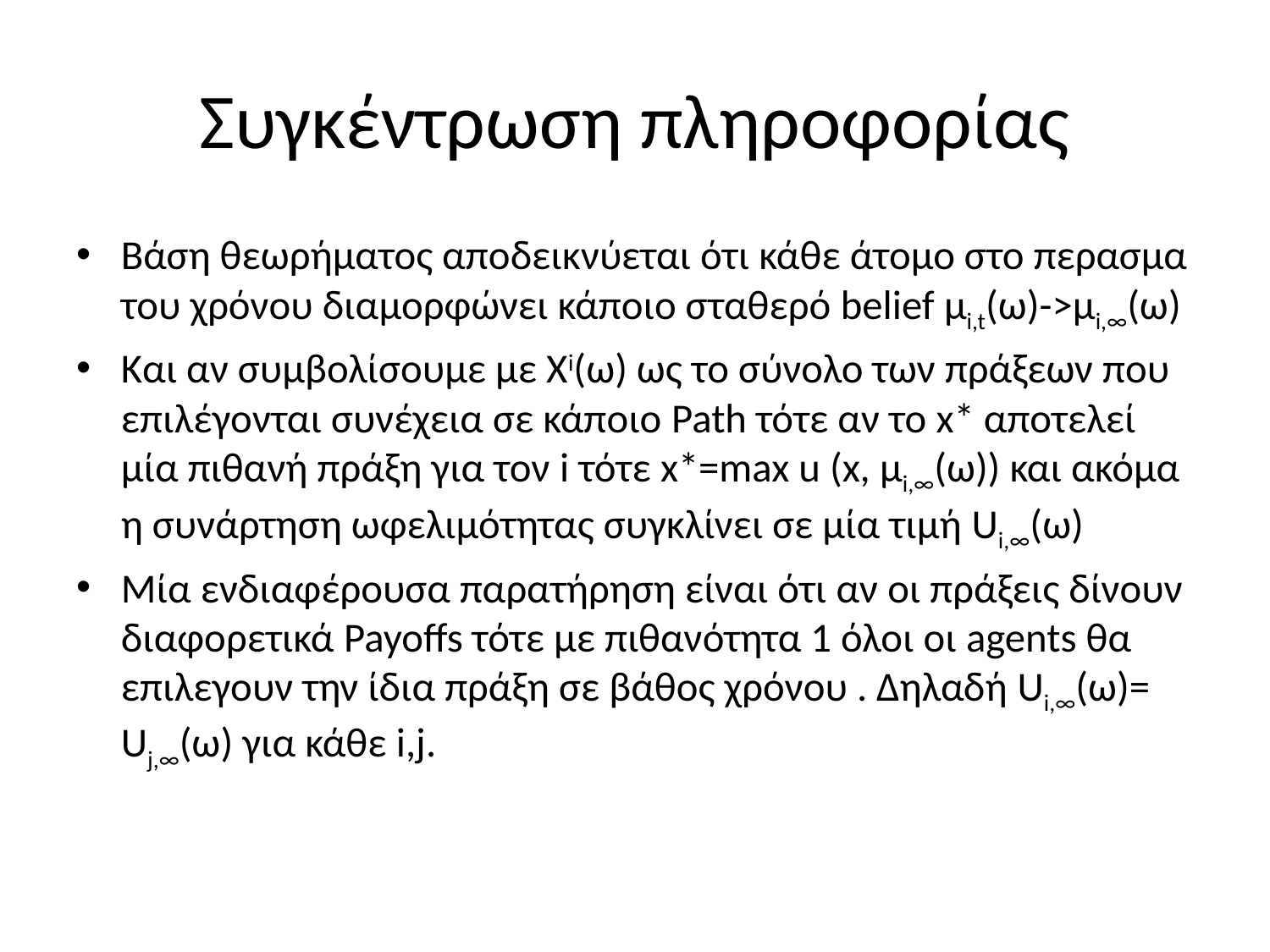

# Συγκέντρωση πληροφορίας
Βάση θεωρήματος αποδεικνύεται ότι κάθε άτομο στο περασμα του χρόνου διαμορφώνει κάποιο σταθερό belief μi,t(ω)->μi,∞(ω)
Και αν συμβολίσουμε με Χi(ω) ως το σύνολο των πράξεων που επιλέγονται συνέχεια σε κάποιο Path τότε αν το x* αποτελεί μία πιθανή πράξη για τον i τότε x*=max u (x, μi,∞(ω)) και ακόμα η συνάρτηση ωφελιμότητας συγκλίνει σε μία τιμή Ui,∞(ω)
Μία ενδιαφέρουσα παρατήρηση είναι ότι αν οι πράξεις δίνουν διαφορετικά Payoffs τότε με πιθανότητα 1 όλοι οι agents θα επιλεγουν την ίδια πράξη σε βάθος χρόνου . Δηλαδή Ui,∞(ω)= Uj,∞(ω) για κάθε i,j.